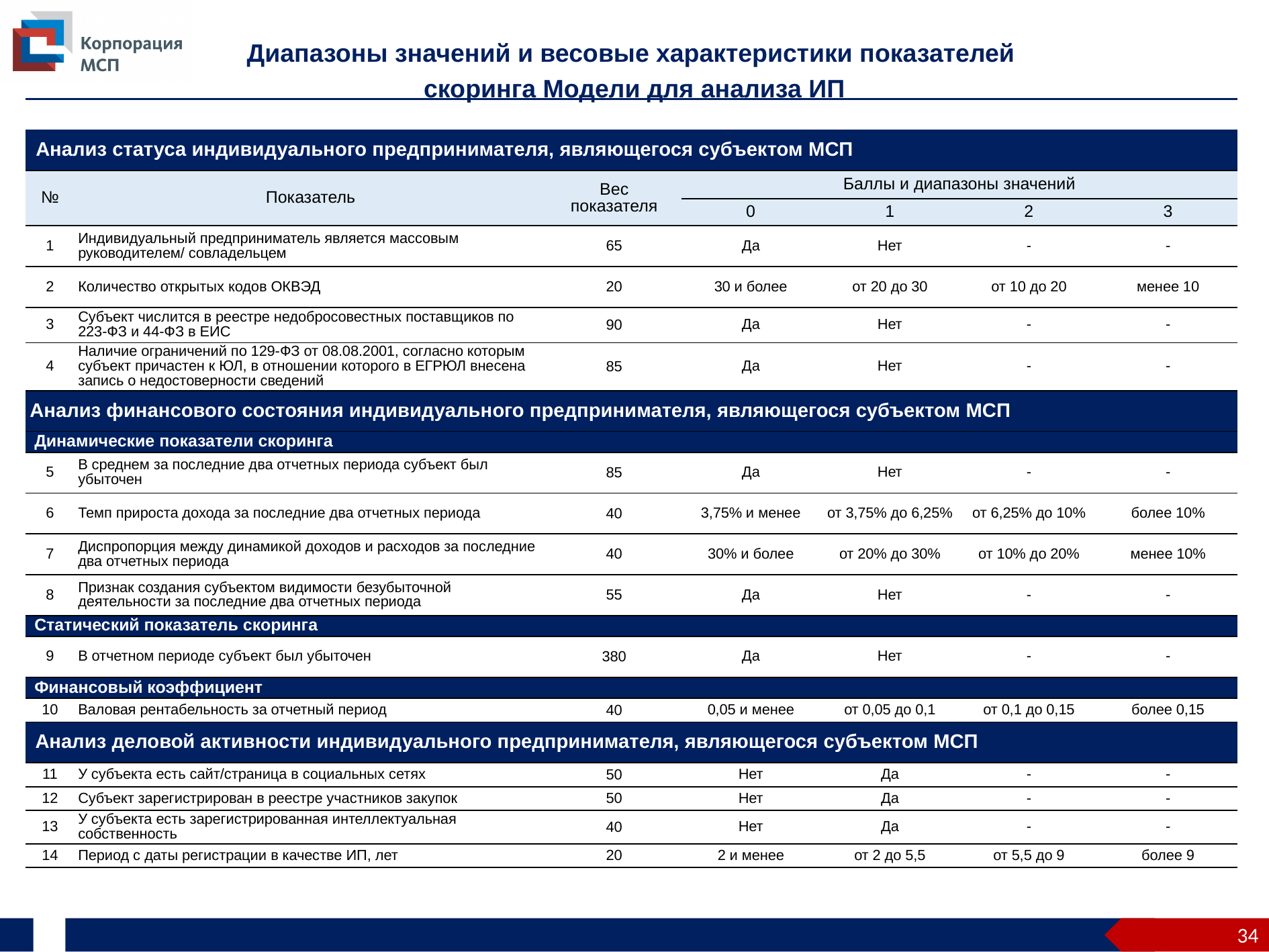

Диапазоны значений и весовые характеристики показателей
скоринга Модели для анализа ИП
| Анализ статуса индивидуального предпринимателя, являющегося субъектом МСП |  |  |  |  |  |  |
| --- | --- | --- | --- | --- | --- | --- |
| № | Показатель | Вес показателя | Баллы и диапазоны значений |  |  |  |
|  |  |  | 0 | 1 | 2 | 3 |
| 1 | Индивидуальный предприниматель является массовым руководителем/ совладельцем | 65 | Да | Нет | - | - |
| 2 | Количество открытых кодов ОКВЭД | 20 | 30 и более | от 20 до 30 | от 10 до 20 | менее 10 |
| 3 | Субъект числится в реестре недобросовестных поставщиков по 223-ФЗ и 44-ФЗ в ЕИС | 90 | Да | Нет | - | - |
| 4 | Наличие ограничений по 129-ФЗ от 08.08.2001, согласно которым субъект причастен к ЮЛ, в отношении которого в ЕГРЮЛ внесена запись о недостоверности сведений | 85 | Да | Нет | - | - |
| Анализ финансового состояния индивидуального предпринимателя, являющегося субъектом МСП |  |  |  |  |  |  |
| Динамические показатели скоринга |  |  |  |  |  |  |
| 5 | В среднем за последние два отчетных периода субъект был убыточен | 85 | Да | Нет | - | - |
| 6 | Темп прироста дохода за последние два отчетных периода | 40 | 3,75% и менее | от 3,75% до 6,25% | от 6,25% до 10% | более 10% |
| 7 | Диспропорция между динамикой доходов и расходов за последние два отчетных периода | 40 | 30% и более | от 20% до 30% | от 10% до 20% | менее 10% |
| 8 | Признак создания субъектом видимости безубыточной деятельности за последние два отчетных периода | 55 | Да | Нет | - | - |
| Статический показатель скоринга |  |  |  |  |  |  |
| 9 | В отчетном периоде субъект был убыточен | 380 | Да | Нет | - | - |
| Финансовый коэффициент |  |  |  |  |  |  |
| 10 | Валовая рентабельность за отчетный период | 40 | 0,05 и менее | от 0,05 до 0,1 | от 0,1 до 0,15 | более 0,15 |
| Анализ деловой активности индивидуального предпринимателя, являющегося субъектом МСП |  |  |  |  |  |  |
| 11 | У субъекта есть сайт/страница в социальных сетях | 50 | Нет | Да | - | - |
| 12 | Субъект зарегистрирован в реестре участников закупок | 50 | Нет | Да | - | - |
| 13 | У субъекта есть зарегистрированная интеллектуальная собственность | 40 | Нет | Да | - | - |
| 14 | Период с даты регистрации в качестве ИП, лет | 20 | 2 и менее | от 2 до 5,5 | от 5,5 до 9 | более 9 |
34